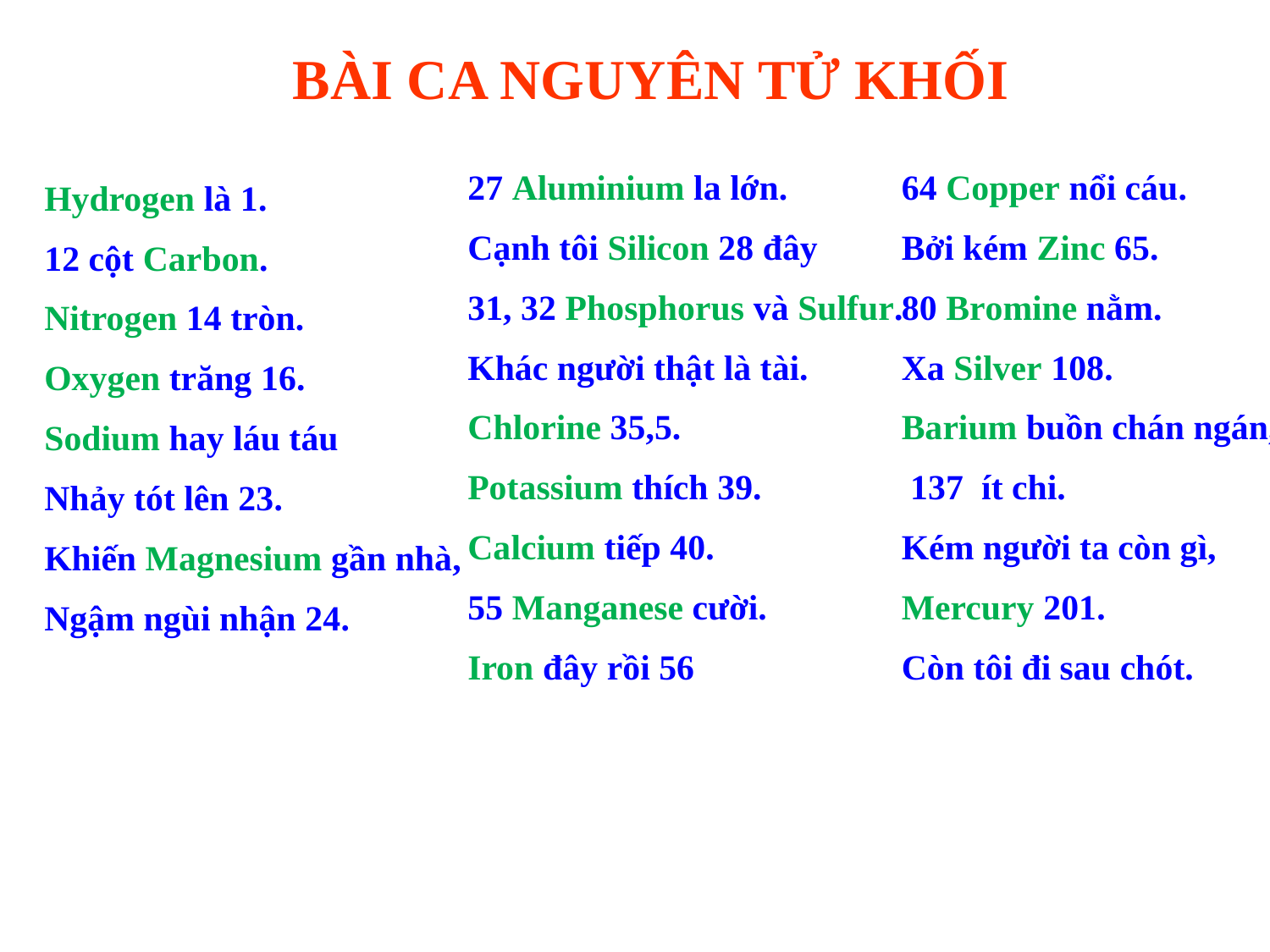

BÀI CA NGUYÊN TỬ KHỐI
27 Aluminium la lớn.
Cạnh tôi Silicon 28 đây
31, 32 Phosphorus và Sulfur.
Khác người thật là tài.
Chlorine 35,5.
Potassium thích 39.
Calcium tiếp 40.
55 Manganese cười.
Iron đây rồi 56
64 Copper nổi cáu.
Bởi kém Zinc 65.
80 Bromine nằm.
Xa Silver 108.
Barium buồn chán ngán,
 137  ít chi.
Kém người ta còn gì,
Mercury 201.
Còn tôi đi sau chót.
Hydrogen là 1.
12 cột Carbon.
Nitrogen 14 tròn.
Oxygen trăng 16.
Sodium hay láu táu
Nhảy tót lên 23.
Khiến Magnesium gần nhà,
Ngậm ngùi nhận 24.